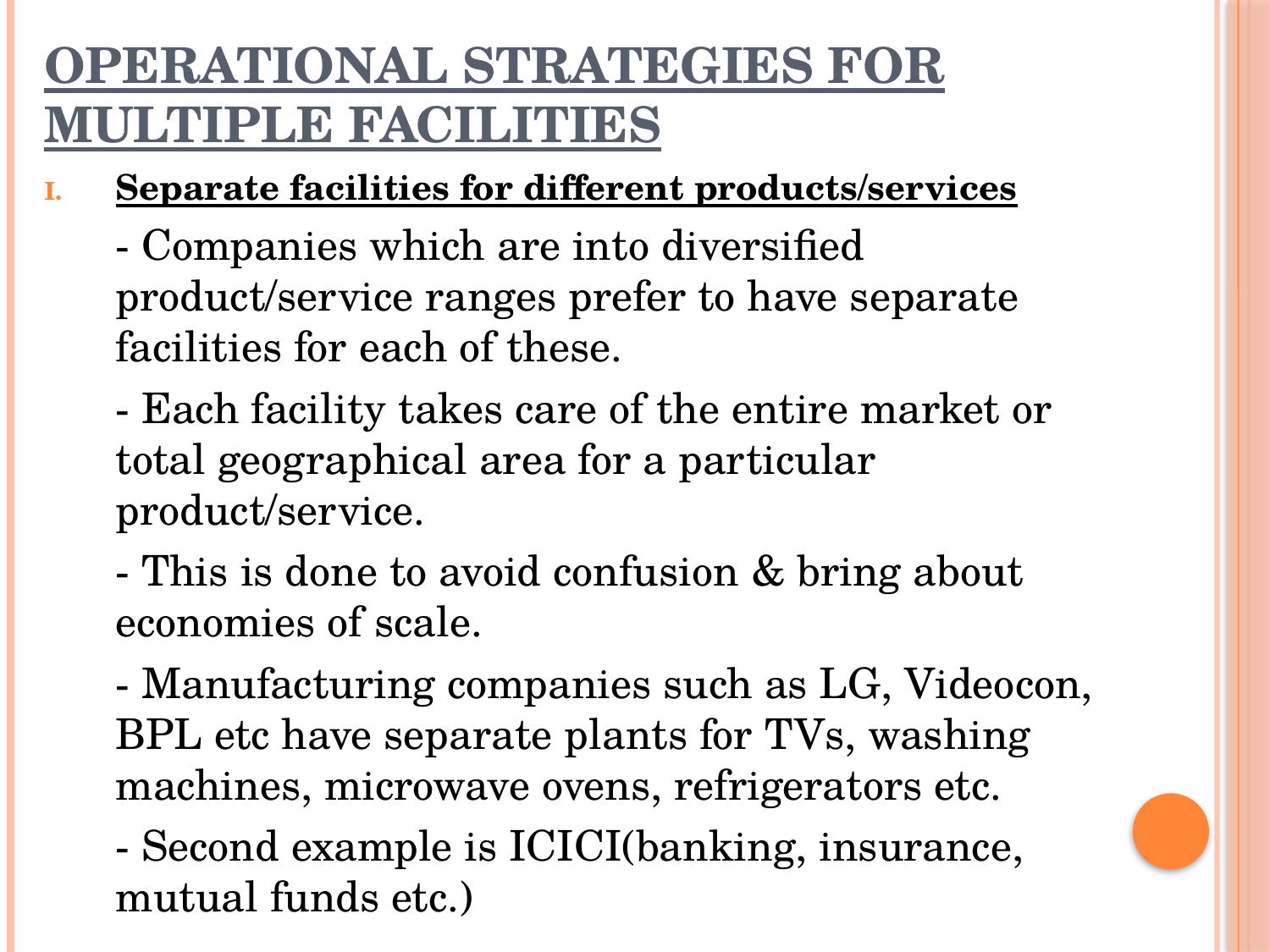

# Operational strategies for multiple facilities
Separate facilities for different products/services
	- Companies which are into diversified product/service ranges prefer to have separate facilities for each of these.
	- Each facility takes care of the entire market or total geographical area for a particular product/service.
	- This is done to avoid confusion & bring about economies of scale.
	- Manufacturing companies such as LG, Videocon, BPL etc have separate plants for TVs, washing machines, microwave ovens, refrigerators etc.
	- Second example is ICICI(banking, insurance, mutual funds etc.)